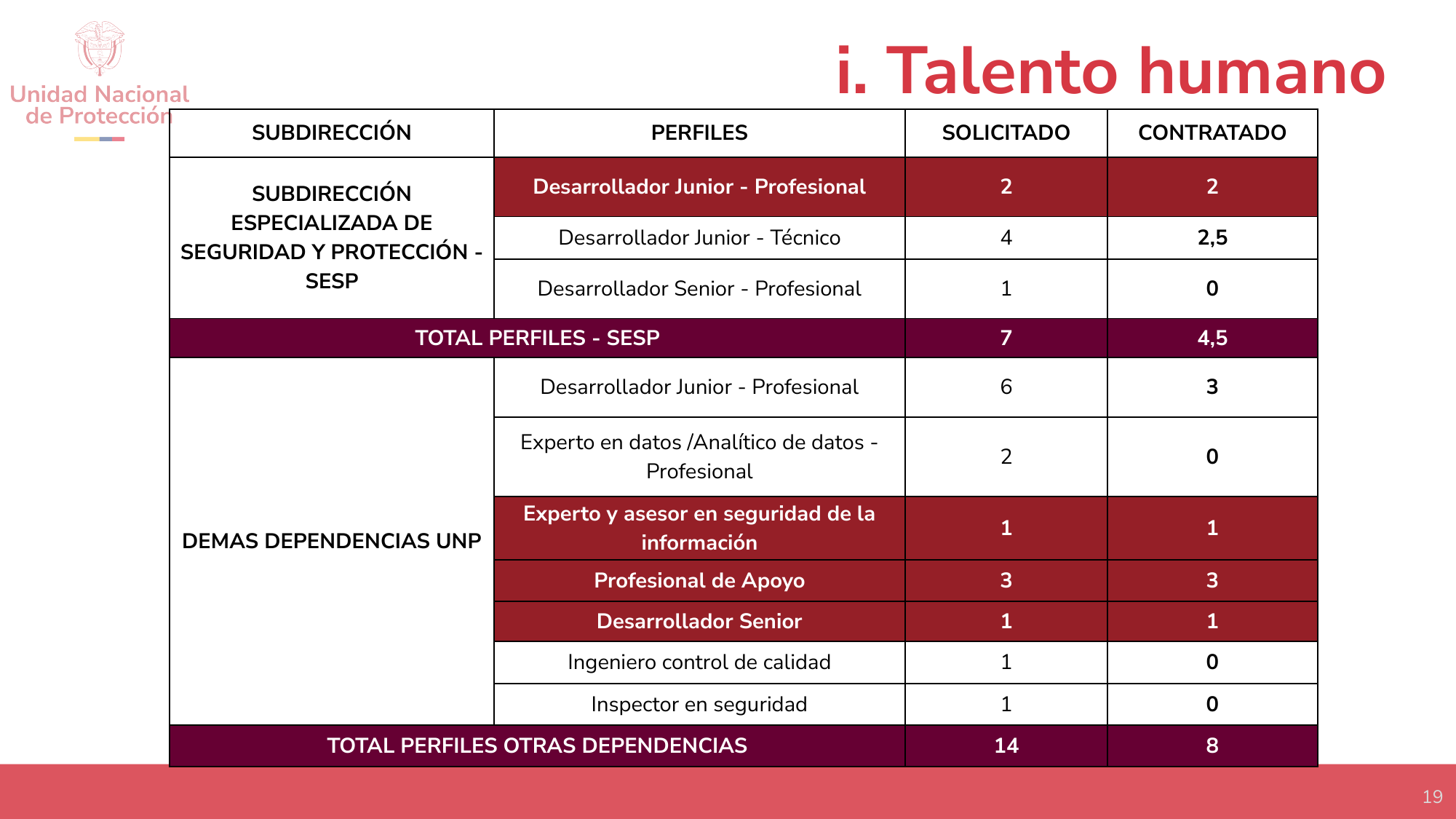

# i. Talento humano
| SUBDIRECCIÓN | PERFILES | SOLICITADO | CONTRATADO |
| --- | --- | --- | --- |
| SUBDIRECCIÓN ESPECIALIZADA DE SEGURIDAD Y PROTECCIÓN - SESP | Desarrollador Junior - Profesional | 2 | 2 |
|  | Desarrollador Junior - Técnico | 4 | 2,5 |
|  | Desarrollador Senior - Profesional | 1 | 0 |
| TOTAL PERFILES - SESP |  | 7 | 4,5 |
| DEMAS DEPENDENCIAS UNP | Desarrollador Junior - Profesional | 6 | 3 |
|  | Experto en datos /Analítico de datos - Profesional | 2 | 0 |
|  | Experto y asesor en seguridad de la información | 1 | 1 |
|  | Profesional de Apoyo | 3 | 3 |
|  | Desarrollador Senior | 1 | 1 |
|  | Ingeniero control de calidad | 1 | 0 |
|  | Inspector en seguridad | 1 | 0 |
| TOTAL PERFILES OTRAS DEPENDENCIAS |  | 14 | 8 |
19